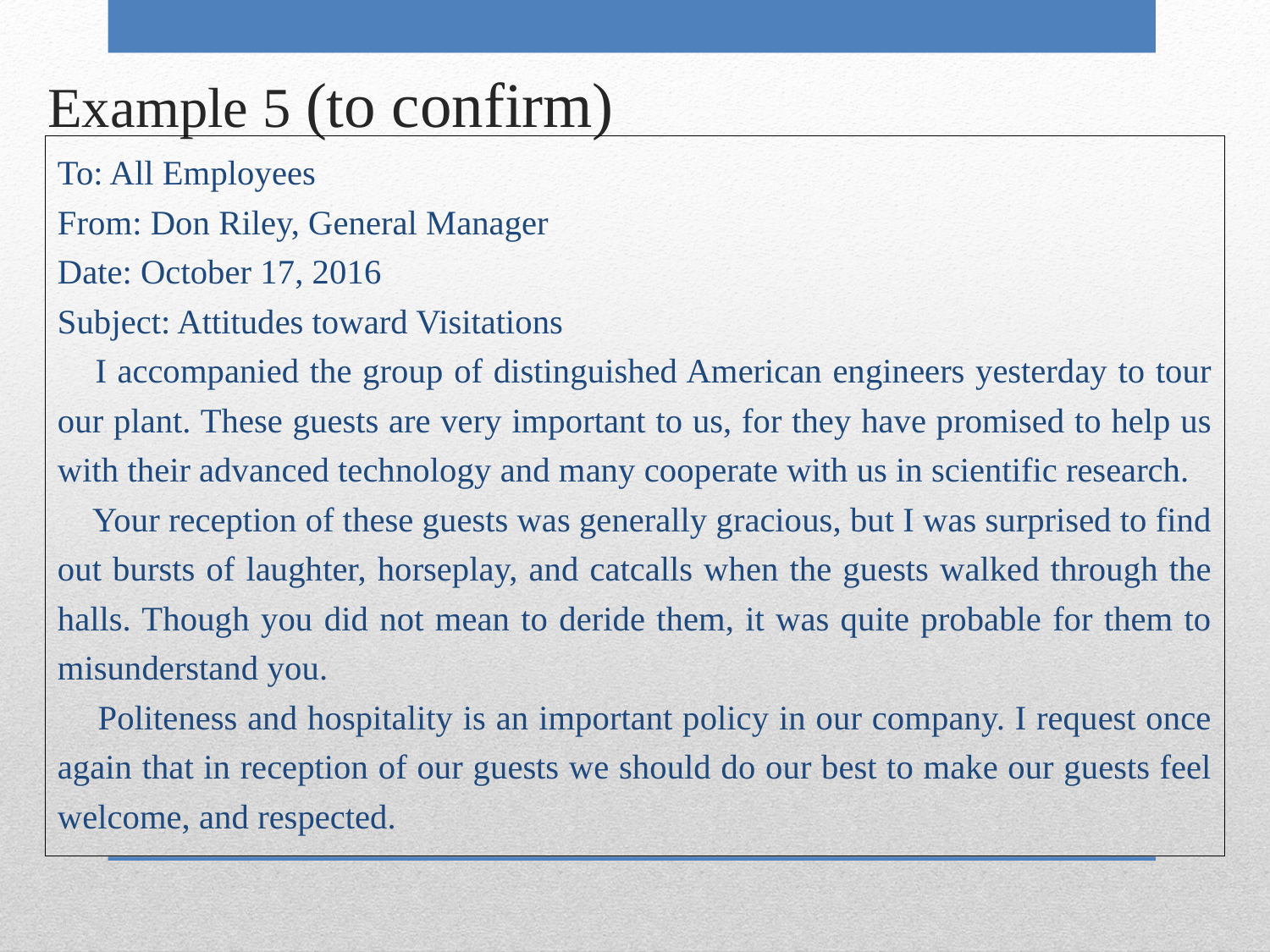

# Example 5 (to confirm)
To: All Employees
From: Don Riley, General Manager
Date: October 17, 2016
Subject: Attitudes toward Visitations
    I accompanied the group of distinguished American engineers yesterday to tour our plant. These guests are very important to us, for they have promised to help us with their advanced technology and many cooperate with us in scientific research.
    Your reception of these guests was generally gracious, but I was surprised to find out bursts of laughter, horseplay, and catcalls when the guests walked through the halls. Though you did not mean to deride them, it was quite probable for them to misunderstand you.
    Politeness and hospitality is an important policy in our company. I request once again that in reception of our guests we should do our best to make our guests feel welcome, and respected.